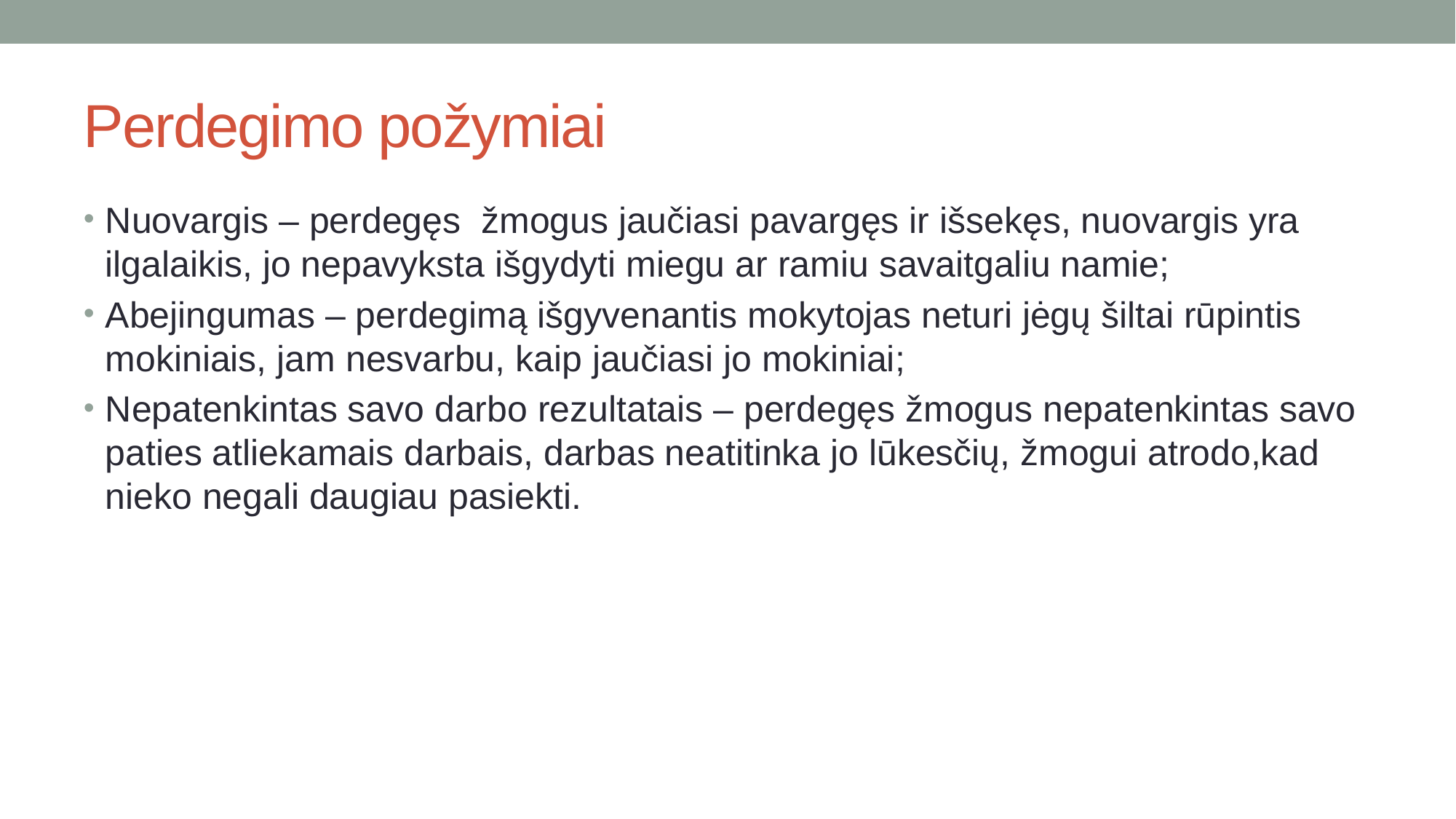

# Perdegimo požymiai
Nuovargis – perdegęs  žmogus jaučiasi pavargęs ir išsekęs, nuovargis yra ilgalaikis, jo nepavyksta išgydyti miegu ar ramiu savaitgaliu namie;
Abejingumas – perdegimą išgyvenantis mokytojas neturi jėgų šiltai rūpintis mokiniais, jam nesvarbu, kaip jaučiasi jo mokiniai;
Nepatenkintas savo darbo rezultatais – perdegęs žmogus nepatenkintas savo paties atliekamais darbais, darbas neatitinka jo lūkesčių, žmogui atrodo,kad nieko negali daugiau pasiekti.